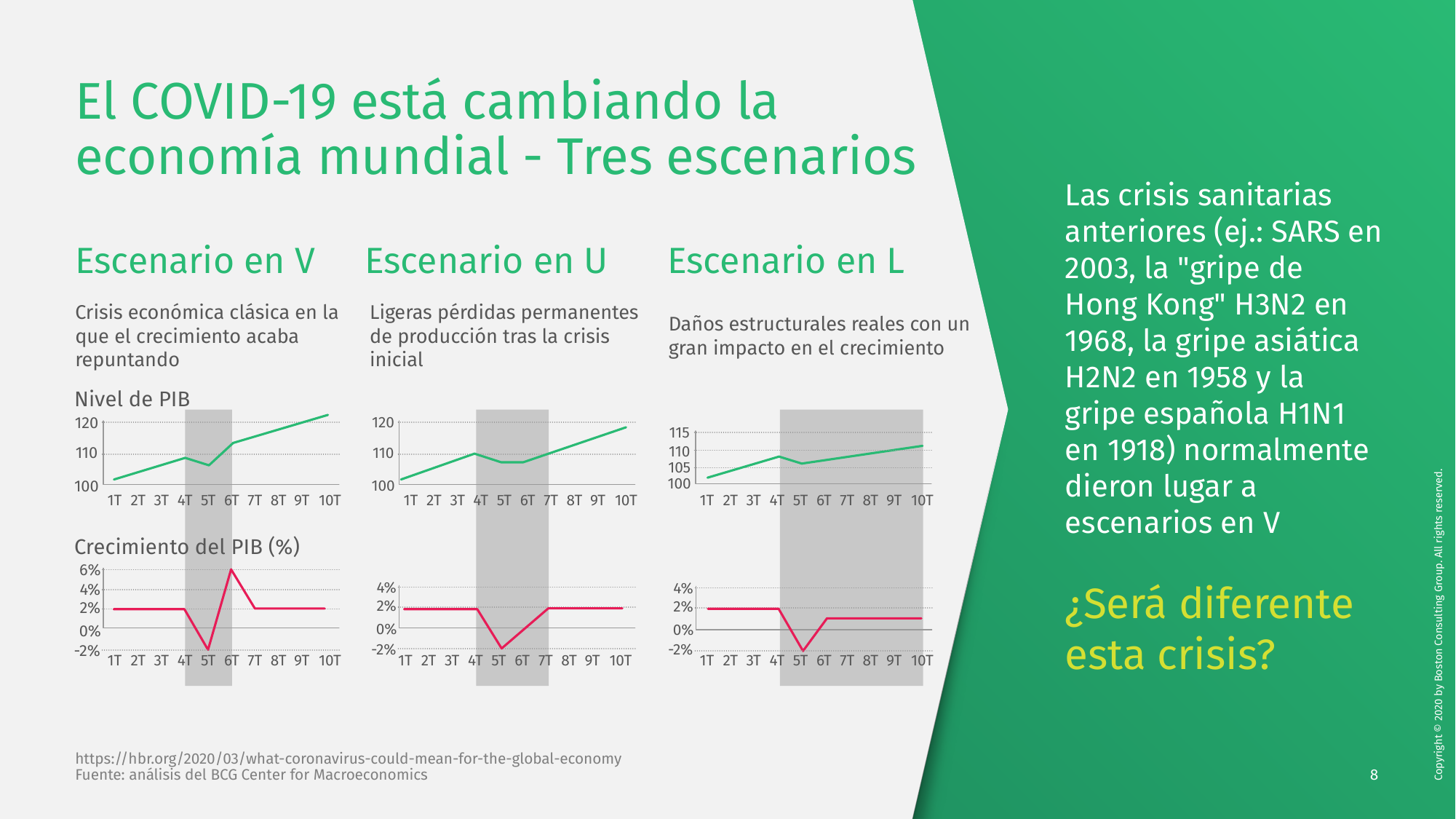

# El COVID-19 está cambiando la economía mundial - Tres escenarios
Las crisis sanitarias anteriores (ej.: SARS en 2003, la "gripe de Hong Kong" H3N2 en 1968, la gripe asiática H2N2 en 1958 y la gripe española H1N1 en 1918) normalmente dieron lugar a escenarios en V

¿Será diferente esta crisis?
Escenario en V
Escenario en U
Escenario en L
Crisis económica clásica en la que el crecimiento acaba repuntando
Ligeras pérdidas permanentes de producción tras la crisis inicial
Daños estructurales reales con un gran impacto en el crecimiento
Nivel de PIB

120
120

115

110
110
110

105
100
100
100
1T
2T
3T
4T
5T
6T
7T
8T
9T
10T
1T
2T
3T
4T
5T
6T
7T
8T
9T
10T
1T
2T
3T
4T
5T
6T
7T
8T
9T
10T
Crecimiento del PIB (%)
6%

4%

2%

0%
-2%
4%

2%

0%
-2%
4%
2%
0%
-2%
1T
2T
3T
4T
5T
6T
7T
8T
9T
10T
1T
2T
3T
4T
5T
6T
7T
8T
9T
10T
1T
2T
3T
4T
5T
6T
7T
8T
9T
10T
https://hbr.org/2020/03/what-coronavirus-could-mean-for-the-global-economy
Fuente: análisis del BCG Center for Macroeconomics